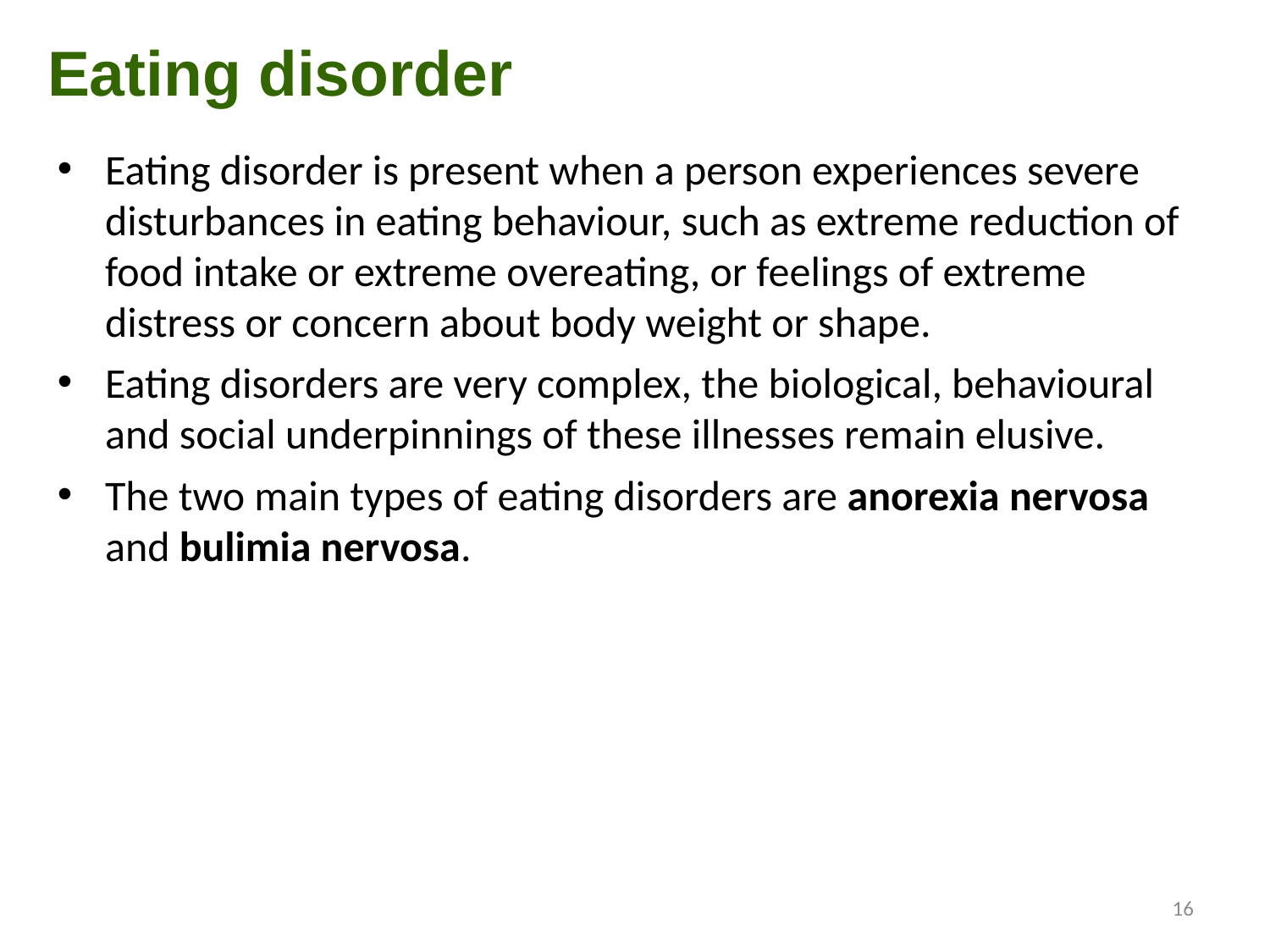

Eating disorder
Eating disorder is present when a person experiences severe disturbances in eating behaviour, such as extreme reduction of food intake or extreme overeating, or feelings of extreme distress or concern about body weight or shape.
Eating disorders are very complex, the biological, behavioural and social underpinnings of these illnesses remain elusive.
The two main types of eating disorders are anorexia nervosa and bulimia nervosa.
16